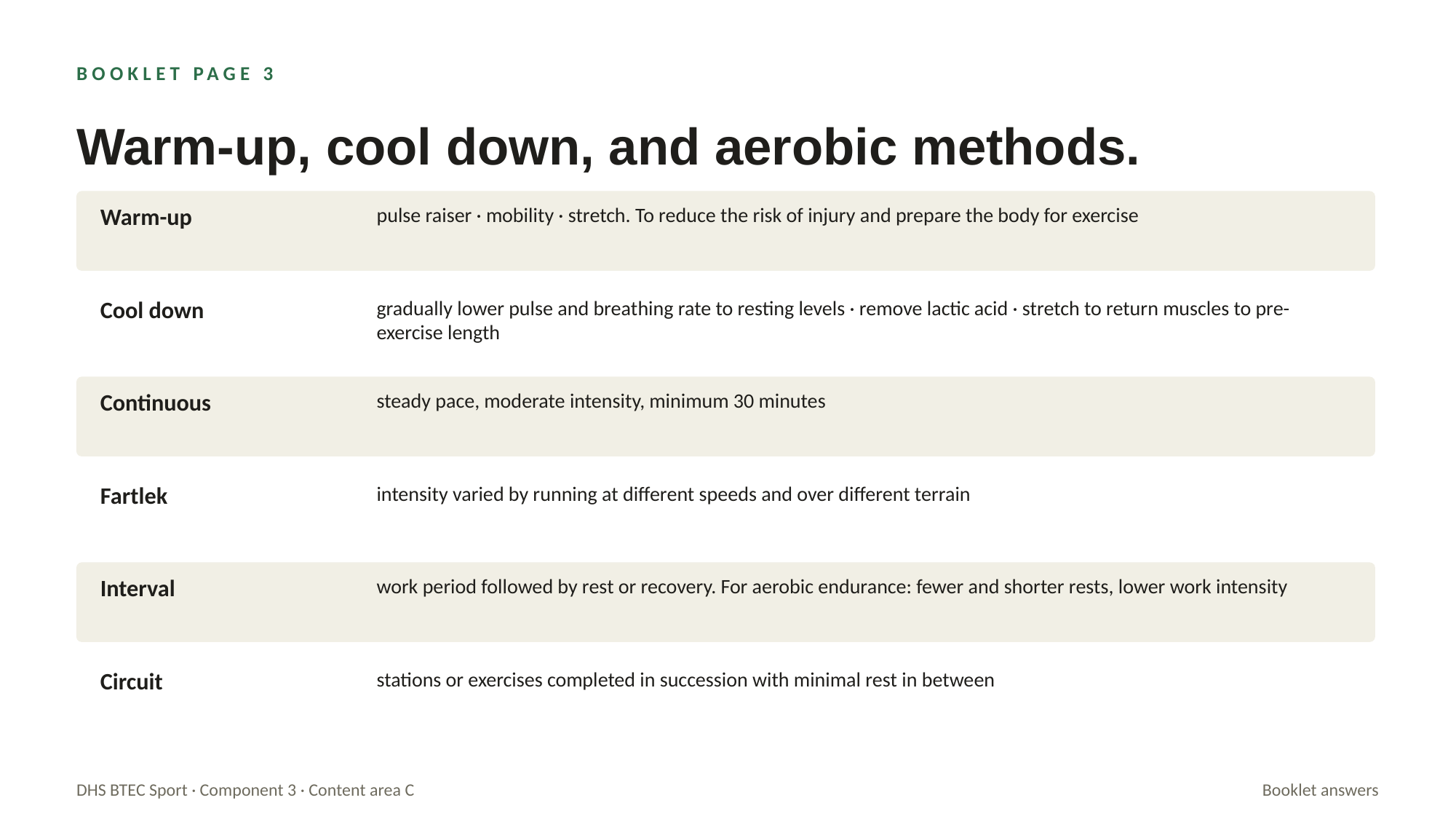

BOOKLET PAGE 3
Warm-up, cool down, and aerobic methods.

Warm-up
pulse raiser · mobility · stretch. To reduce the risk of injury and prepare the body for exercise

Cool down
gradually lower pulse and breathing rate to resting levels · remove lactic acid · stretch to return muscles to pre-exercise length

Continuous
steady pace, moderate intensity, minimum 30 minutes

Fartlek
intensity varied by running at different speeds and over different terrain

Interval
work period followed by rest or recovery. For aerobic endurance: fewer and shorter rests, lower work intensity

Circuit
stations or exercises completed in succession with minimal rest in between
DHS BTEC Sport · Component 3 · Content area C
Booklet answers